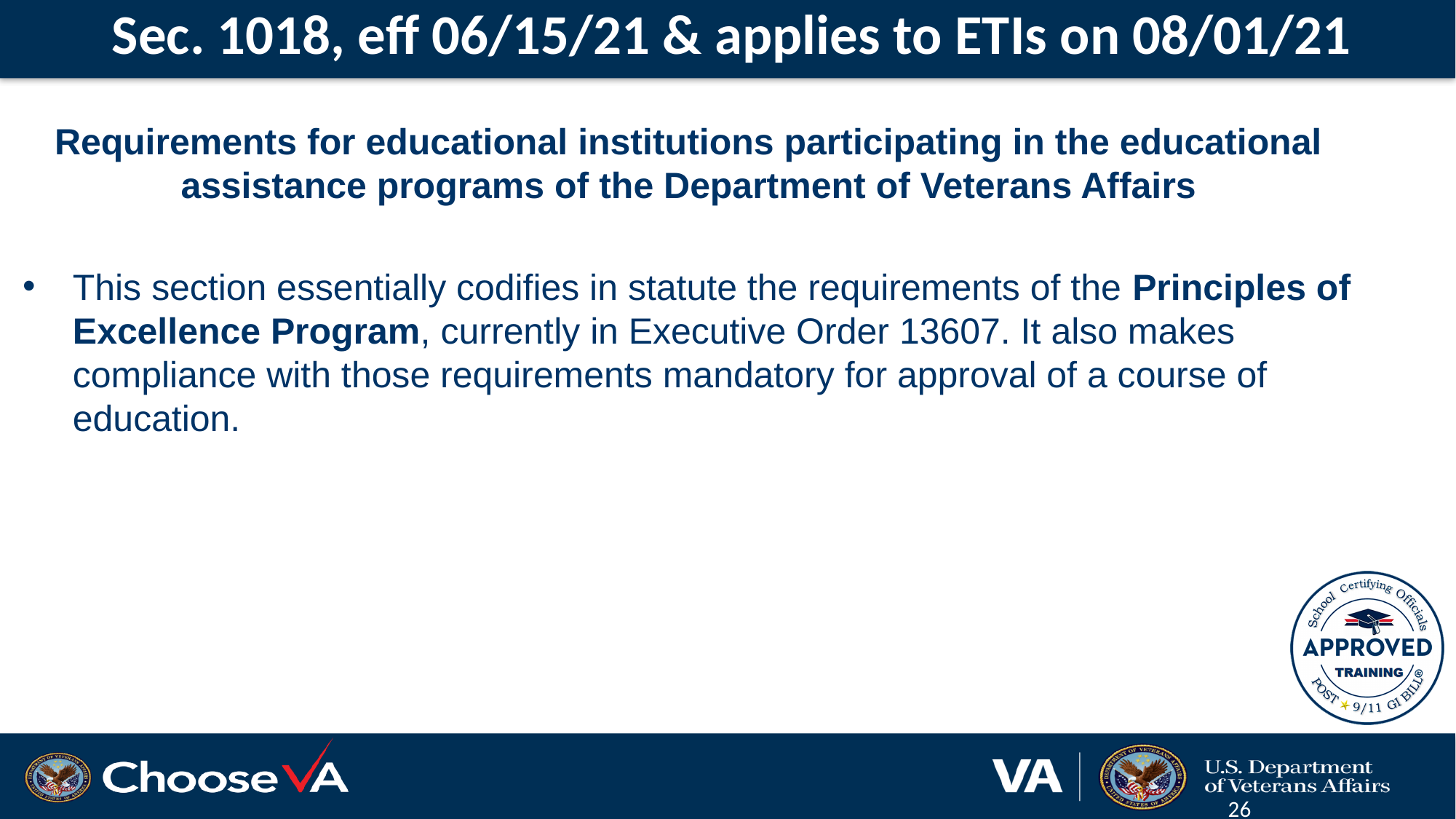

# Sec. 1018, eff 06/15/21 & applies to ETIs on 08/01/21
Requirements for educational institutions participating in the educational assistance programs of the Department of Veterans Affairs

This section essentially codifies in statute the requirements of the Principles of Excellence Program, currently in Executive Order 13607. It also makes compliance with those requirements mandatory for approval of a course of education.
26